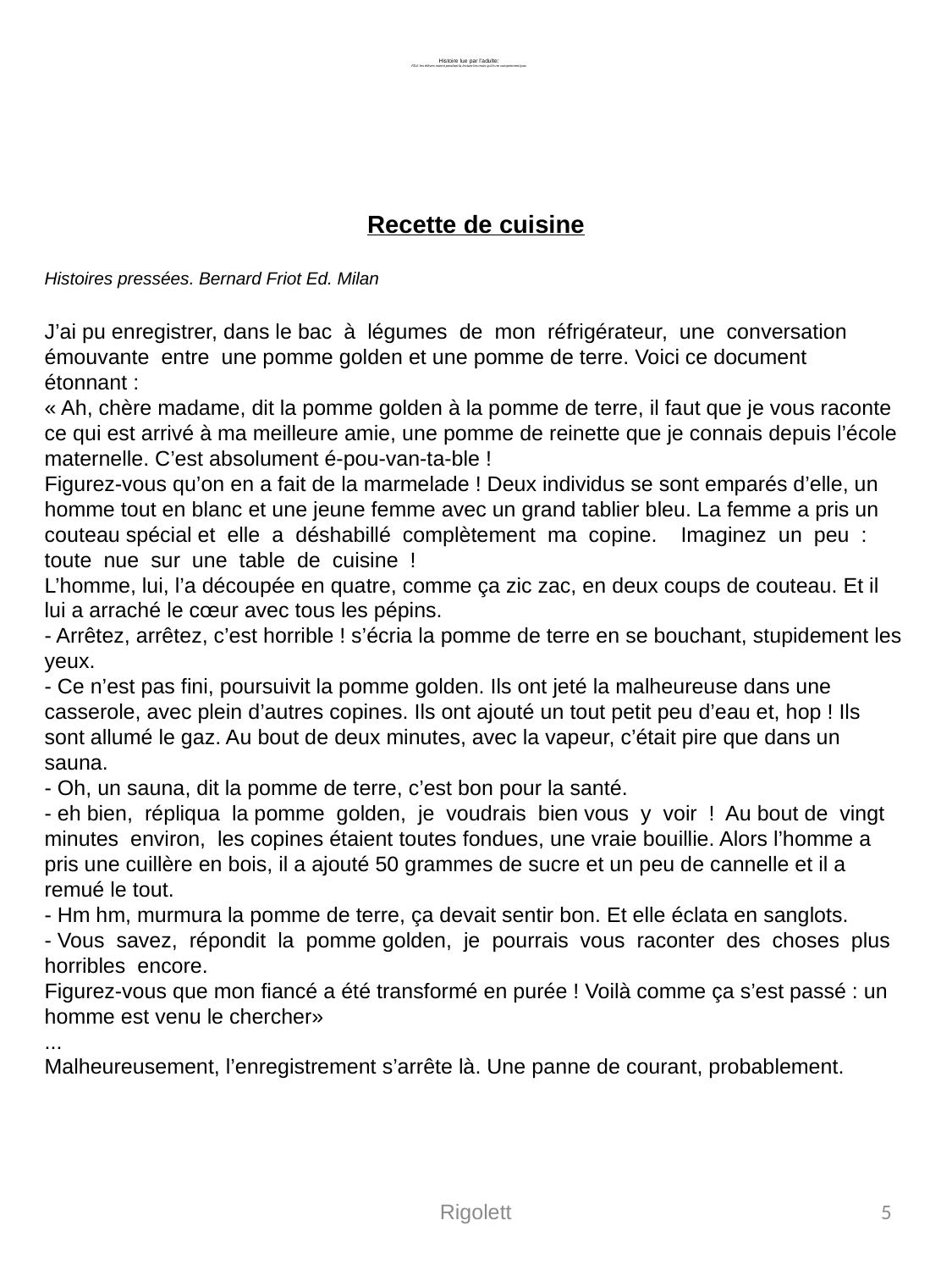

# Histoire lue par l’adulte: FD4: les élèves notent pendant la lecture les mots qu’ils ne comprennent pas
Recette de cuisine

Histoires pressées. Bernard Friot Ed. Milan

J’ai pu enregistrer, dans le bac  à  légumes  de  mon  réfrigérateur,  une  conversation  émouvante  entre  une pomme golden et une pomme de terre. Voici ce document étonnant :
« Ah, chère madame, dit la pomme golden à la pomme de terre, il faut que je vous raconte ce qui est arrivé à ma meilleure amie, une pomme de reinette que je connais depuis l’école maternelle. C’est absolument é-pou-van-ta-ble !
Figurez-vous qu’on en a fait de la marmelade ! Deux individus se sont emparés d’elle, un homme tout en blanc et une jeune femme avec un grand tablier bleu. La femme a pris un couteau spécial et  elle  a  déshabillé  complètement  ma  copine.    Imaginez  un  peu  :  toute  nue  sur  une  table  de  cuisine  !
L’homme, lui, l’a découpée en quatre, comme ça zic zac, en deux coups de couteau. Et il lui a arraché le cœur avec tous les pépins.
- Arrêtez, arrêtez, c’est horrible ! s’écria la pomme de terre en se bouchant, stupidement les yeux.
- Ce n’est pas fini, poursuivit la pomme golden. Ils ont jeté la malheureuse dans une casserole, avec plein d’autres copines. Ils ont ajouté un tout petit peu d’eau et, hop ! Ils sont allumé le gaz. Au bout de deux minutes, avec la vapeur, c’était pire que dans un sauna.
- Oh, un sauna, dit la pomme de terre, c’est bon pour la santé.
- eh bien,  répliqua  la pomme  golden,  je  voudrais  bien vous  y  voir  !  Au bout de  vingt  minutes  environ,  les copines étaient toutes fondues, une vraie bouillie. Alors l’homme a pris une cuillère en bois, il a ajouté 50 grammes de sucre et un peu de cannelle et il a remué le tout.
- Hm hm, murmura la pomme de terre, ça devait sentir bon. Et elle éclata en sanglots.
- Vous  savez,  répondit  la  pomme golden,  je  pourrais  vous  raconter  des  choses  plus  horribles  encore.
Figurez-vous que mon fiancé a été transformé en purée ! Voilà comme ça s’est passé : un homme est venu le chercher»
...
Malheureusement, l’enregistrement s’arrête là. Une panne de courant, probablement.
Rigolett
5